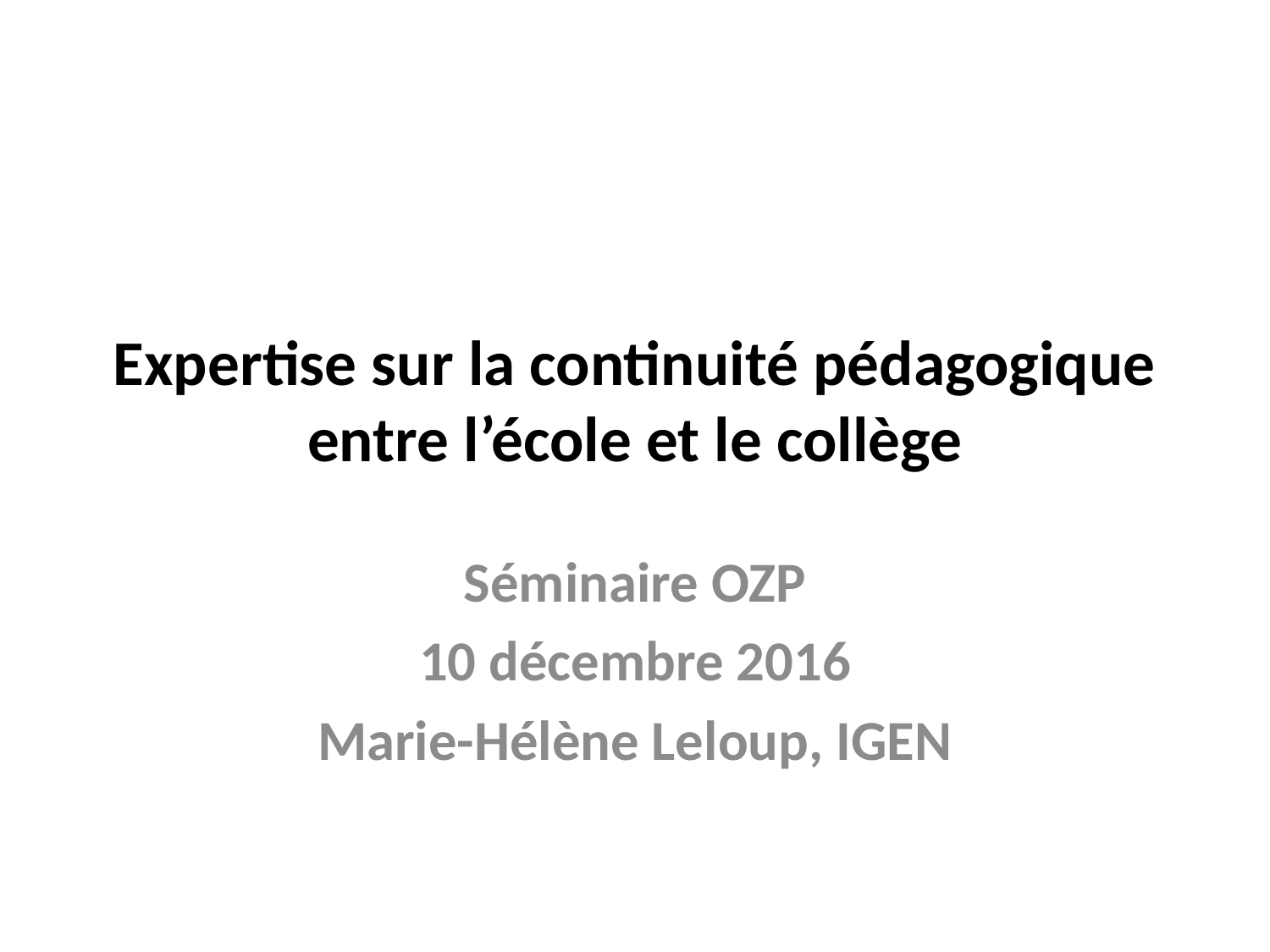

# Expertise sur la continuité pédagogique entre l’école et le collège
Séminaire OZP
10 décembre 2016
Marie-Hélène Leloup, IGEN